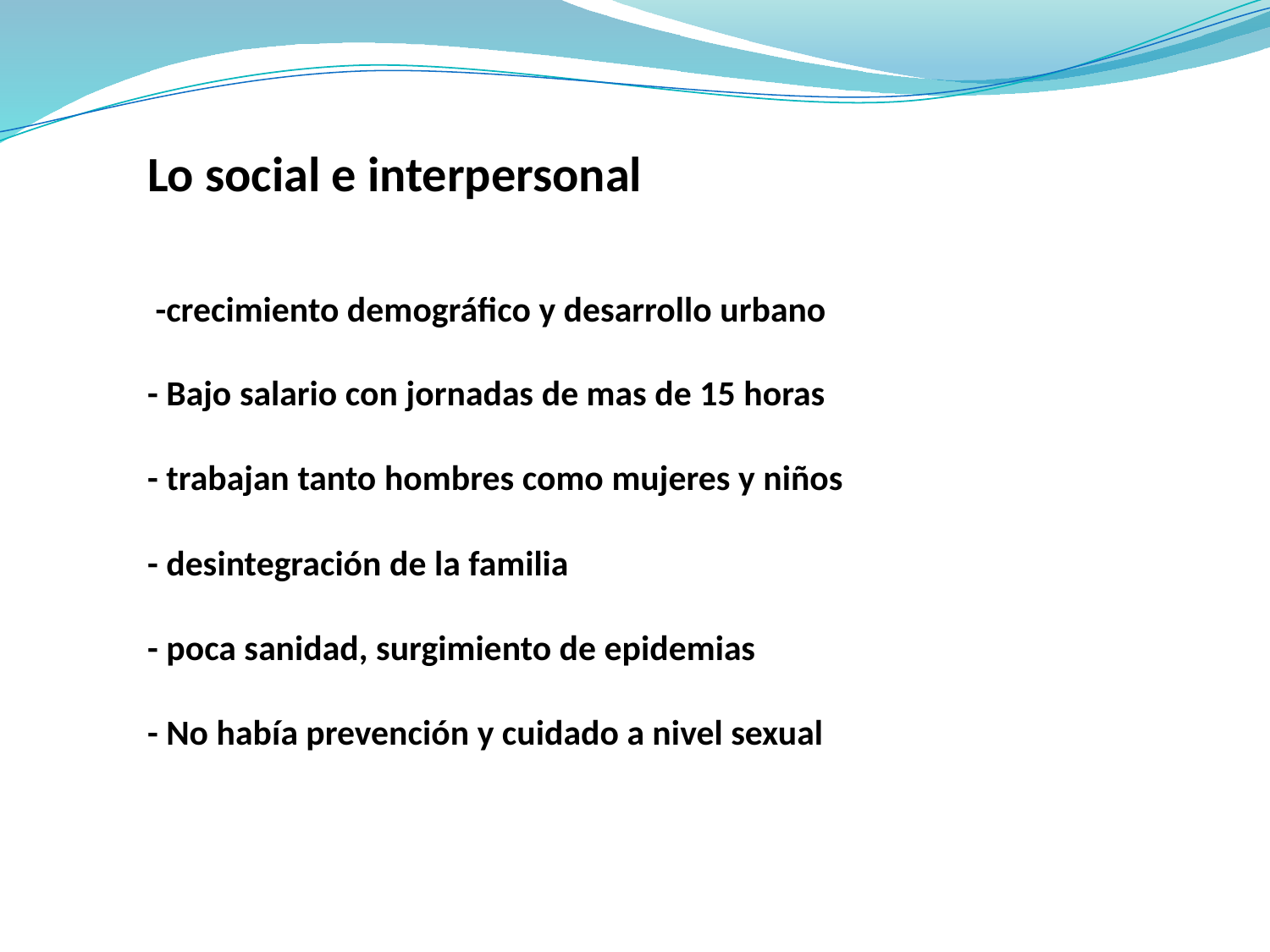

Lo social e interpersonal
 -crecimiento demográfico y desarrollo urbano
- Bajo salario con jornadas de mas de 15 horas
- trabajan tanto hombres como mujeres y niños
- desintegración de la familia
- poca sanidad, surgimiento de epidemias

- No había prevención y cuidado a nivel sexual
#